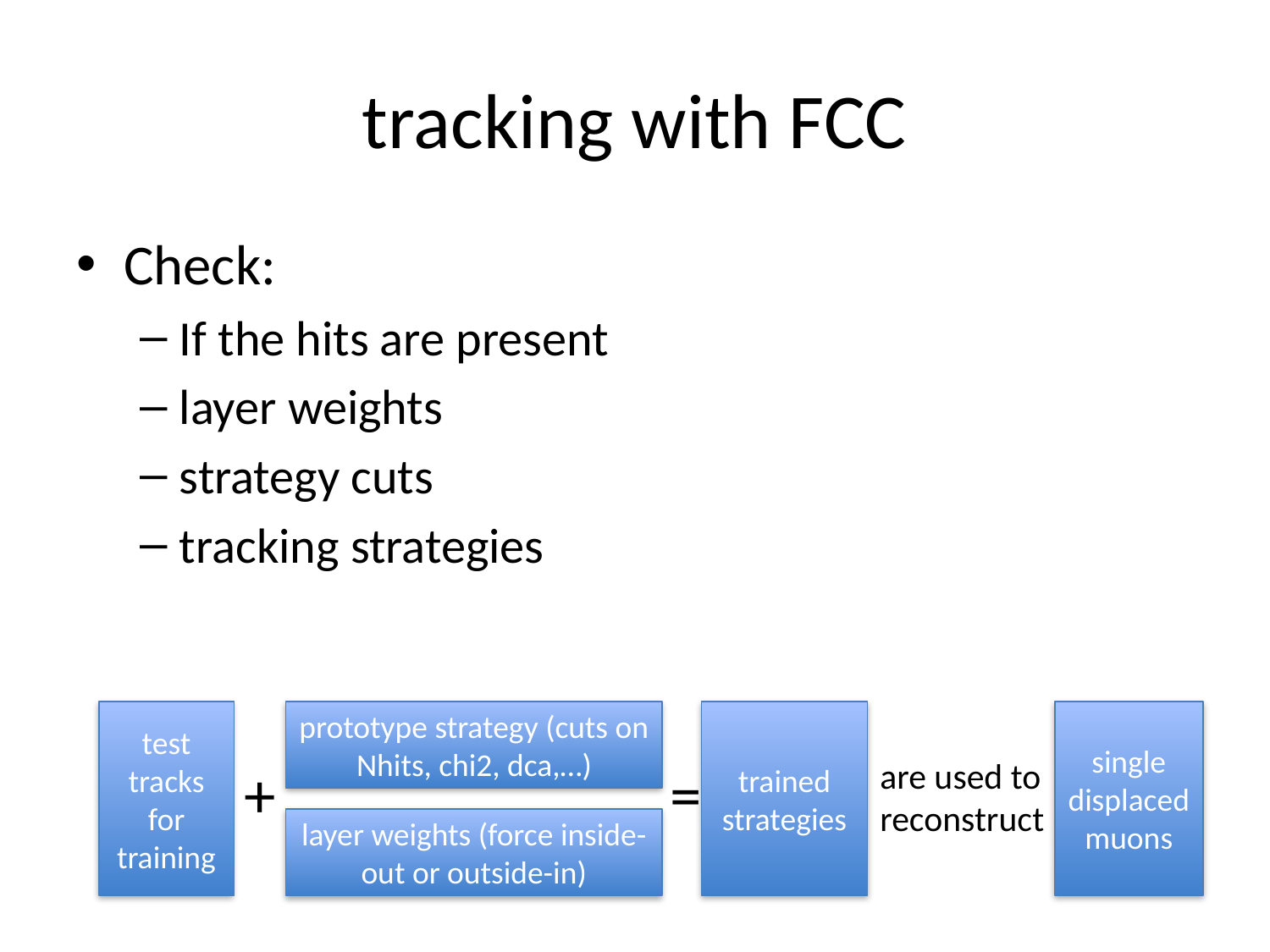

# tracking with FCC
Check:
If the hits are present
layer weights
strategy cuts
tracking strategies

test tracks for training
prototype strategy (cuts on Nhits, chi2, dca,…)
trained strategies
single displaced muons
+
=
are used to reconstruct
layer weights (force inside-out or outside-in)